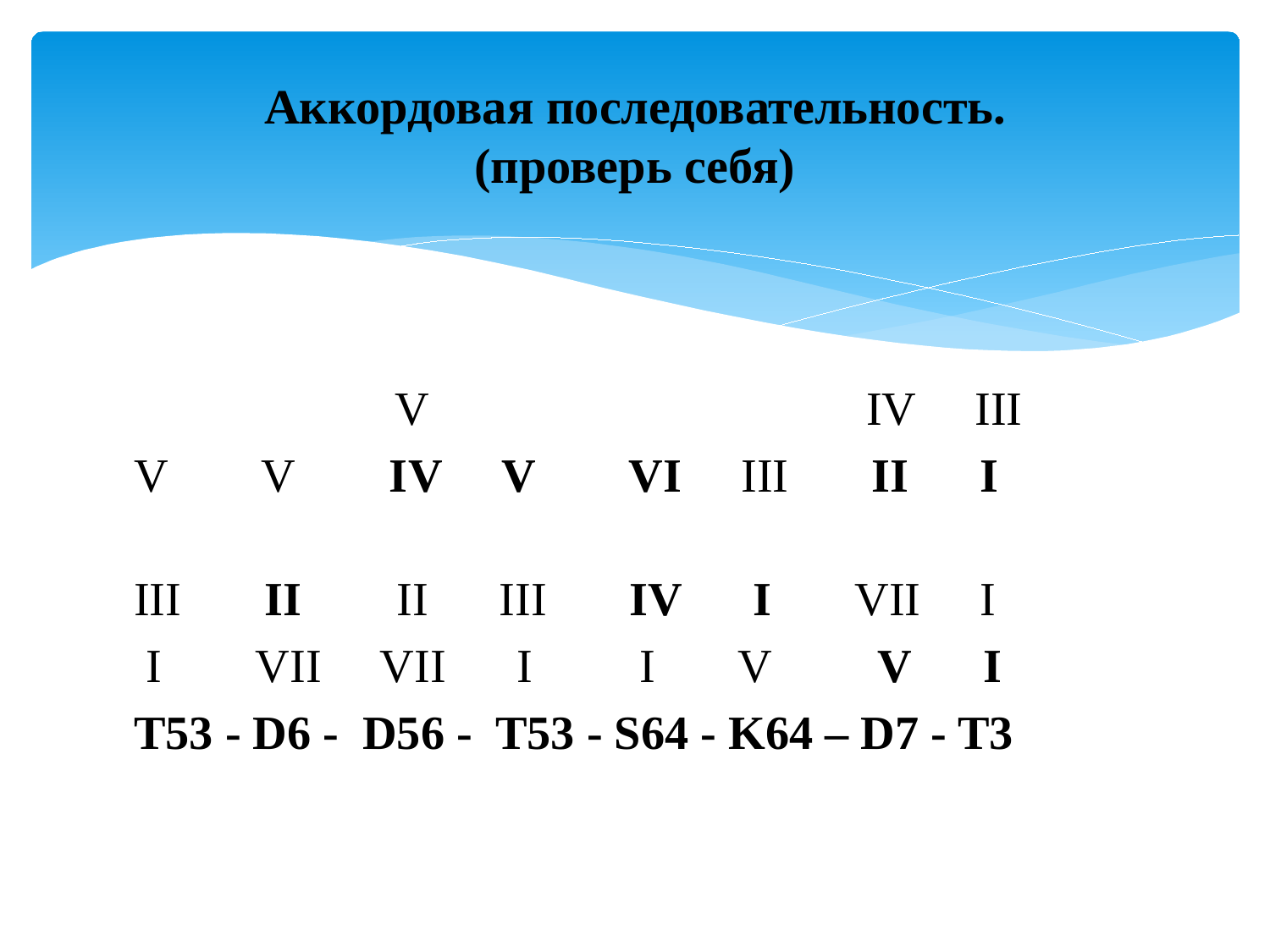

# Аккордовая последовательность. (проверь себя)
                      V                                     IV     III
V        V        IV     V        VI     III       II      I
III       II        II      III       IV      I       VII     I
 I        VII     VII      I         I       V         V      I
T53 - D6 -  D56 -  T53 - S64 - K64 – D7 - T3